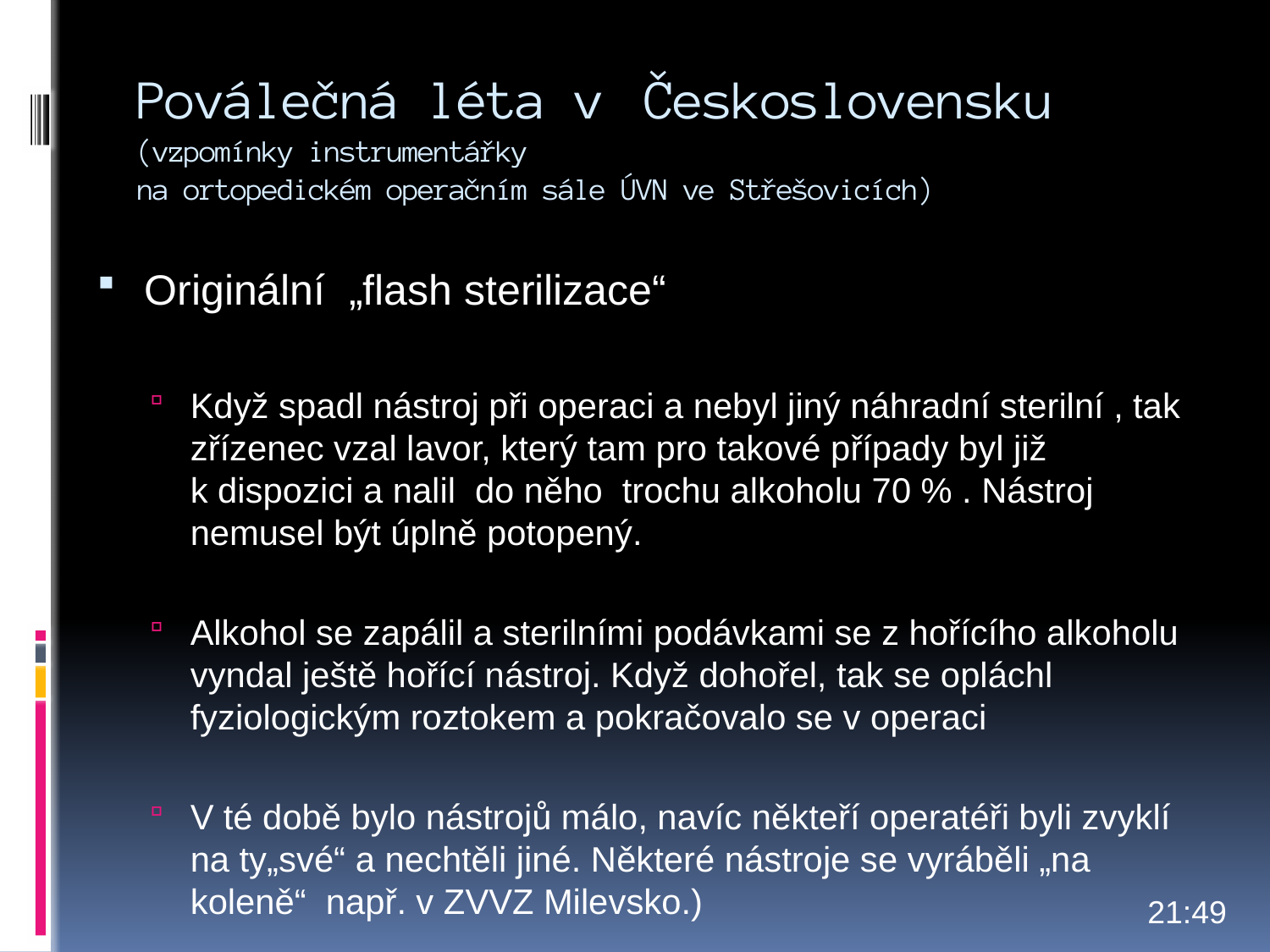

# Poválečná léta v 	Československu (vzpomínky instrumentářky na ortopedickém operačním sále ÚVN ve Střešovicích)
Originální  „flash sterilizace“

Když spadl nástroj při operaci a nebyl jiný náhradní sterilní , tak zřízenec vzal lavor, který tam pro takové případy byl již k dispozici a nalil  do něho  trochu alkoholu 70 % . Nástroj nemusel být úplně potopený.

Alkohol se zapálil a sterilními podávkami se z hořícího alkoholu vyndal ještě hořící nástroj. Když dohořel, tak se opláchl fyziologickým roztokem a pokračovalo se v operaci

V té době bylo nástrojů málo, navíc někteří operatéři byli zvyklí na ty„své“ a nechtěli jiné. Některé nástroje se vyráběli „na koleně“  např. v ZVVZ Milevsko.)
21:49